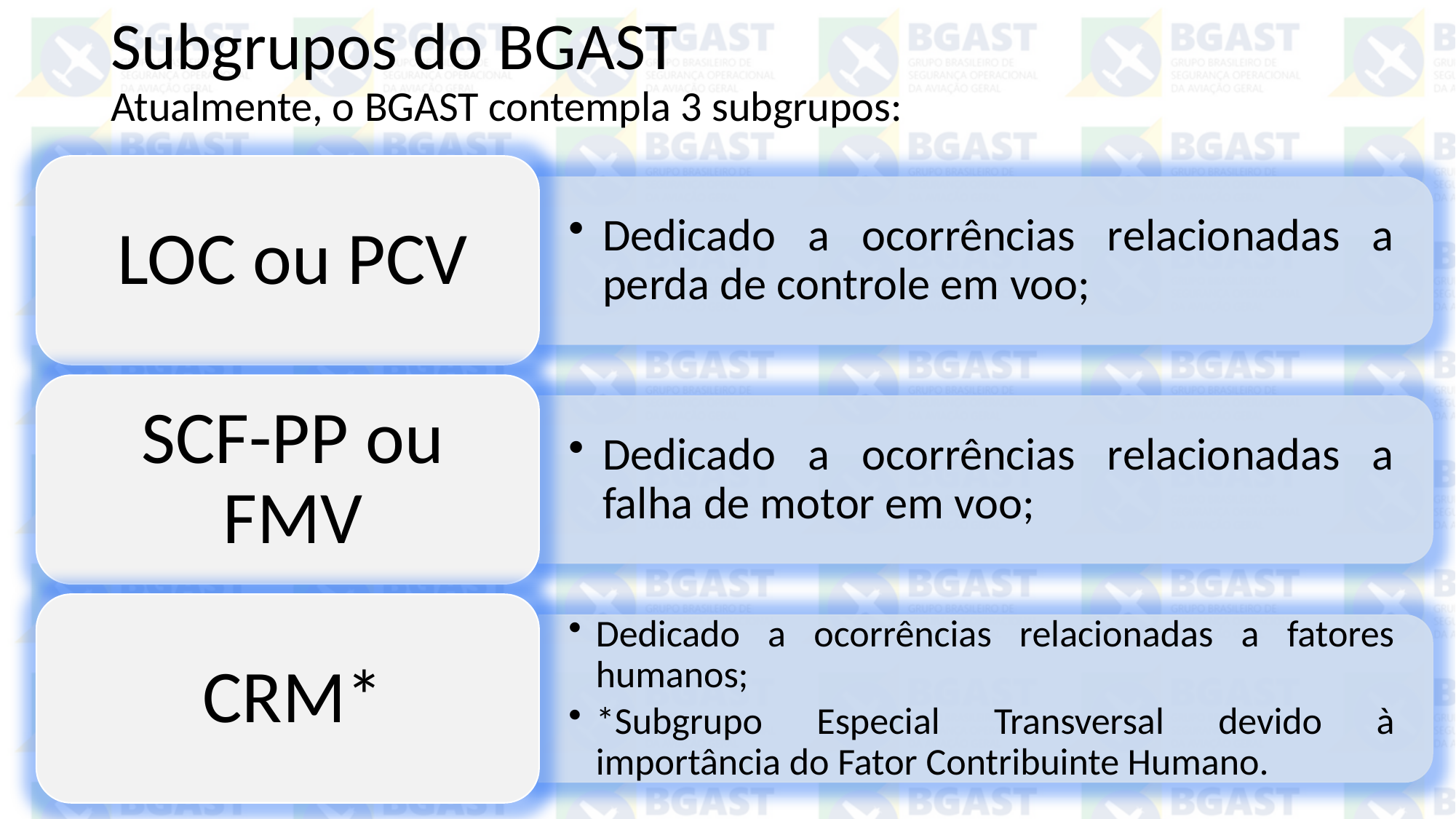

# Subgrupos do BGAST
Atualmente, o BGAST contempla 3 subgrupos:
Dedicado a ocorrências relacionadas a perda de controle em voo;
LOC ou PCV
Dedicado a ocorrências relacionadas a falha de motor em voo;
SCF-PP ou FMV
Dedicado a ocorrências relacionadas a fatores humanos;
*Subgrupo Especial Transversal devido à importância do Fator Contribuinte Humano.
CRM*